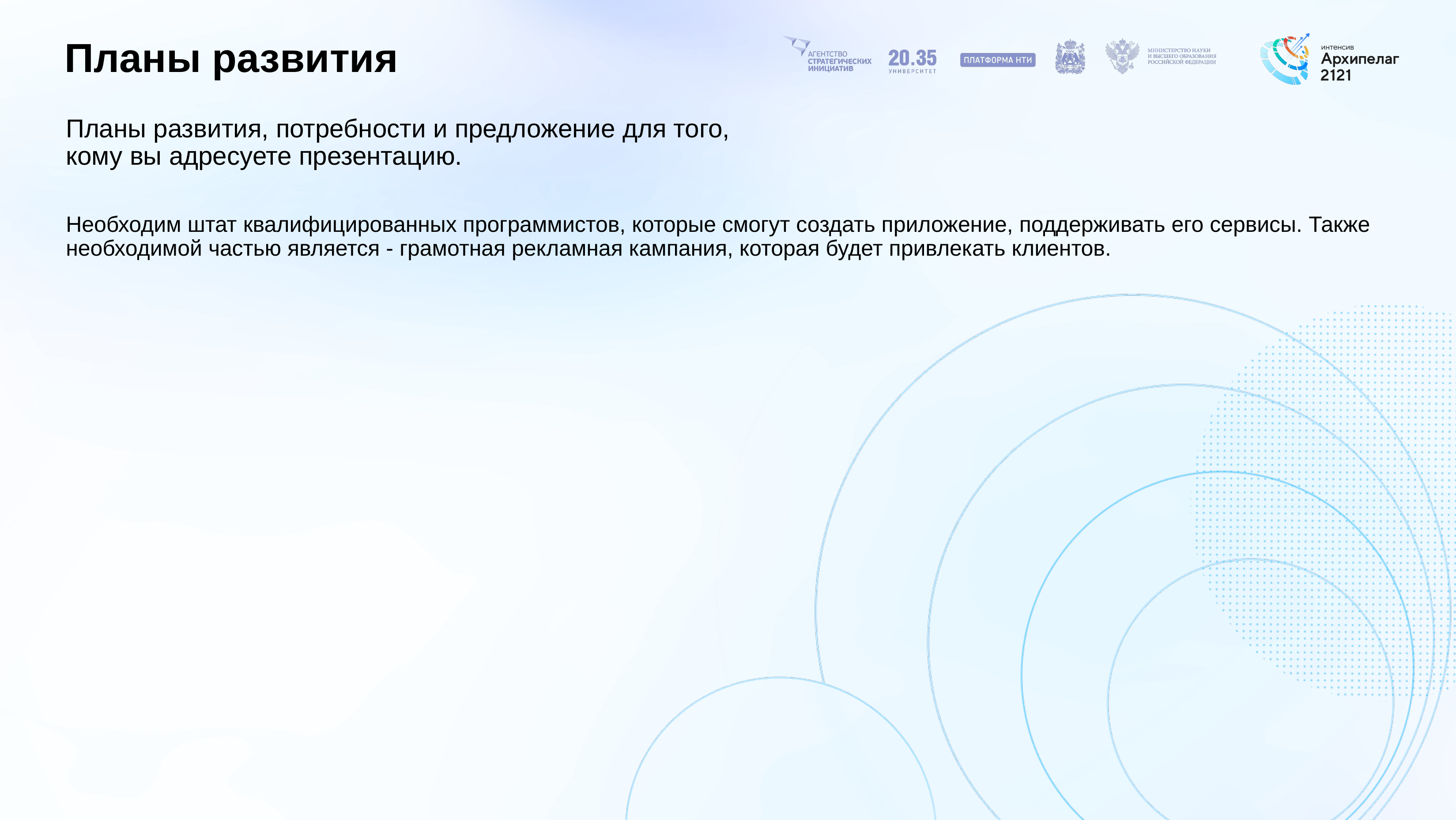

Планы развития
# Планы развития, потребности и предложение для того, кому вы адресуете презентацию.
Необходим штат квалифицированных программистов, которые смогут создать приложение, поддерживать его сервисы. Также необходимой частью является - грамотная рекламная кампания, которая будет привлекать клиентов.